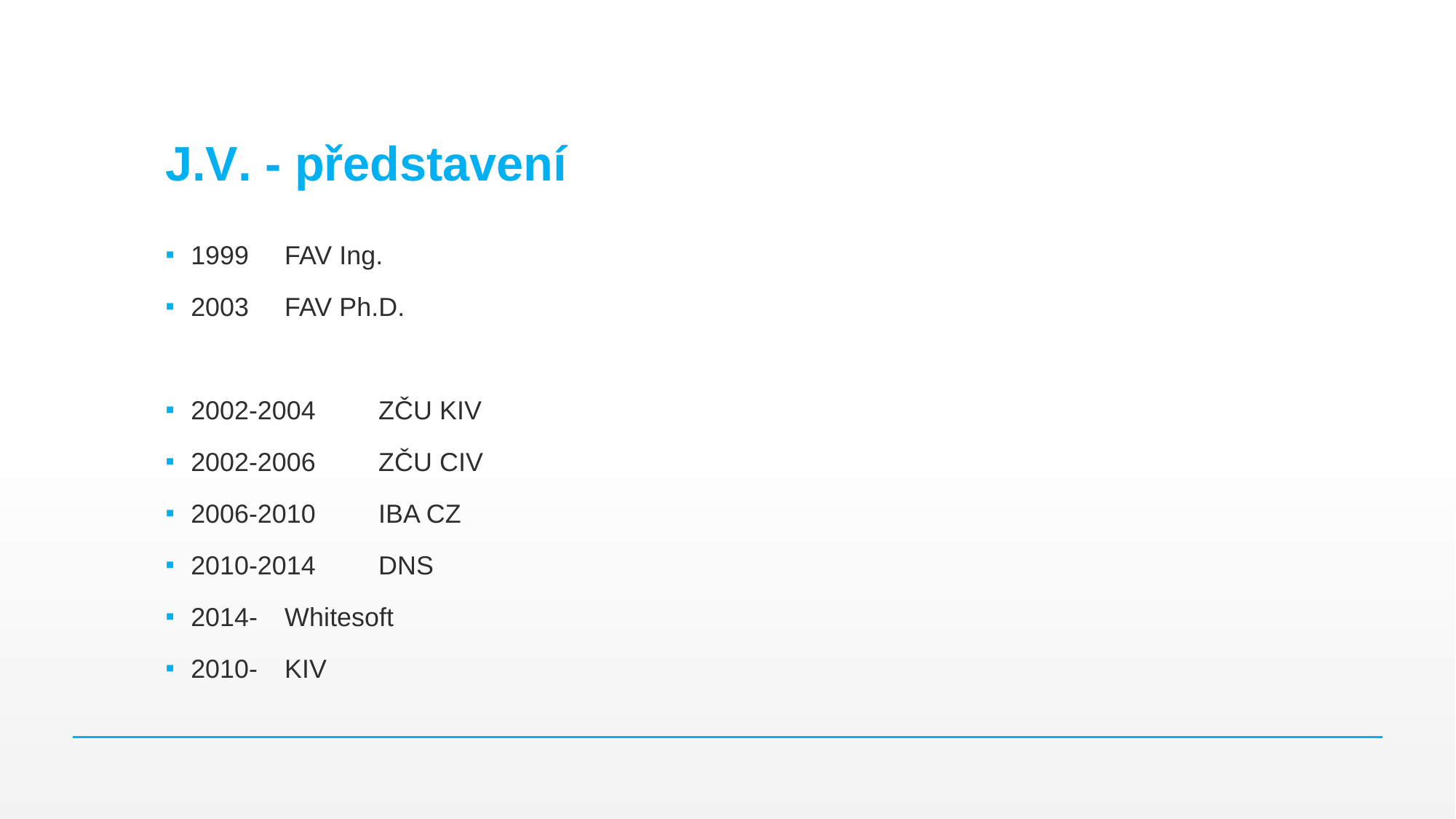

# J.V. - představení
1999 		FAV Ing.
2003 		FAV Ph.D.

2002-2004 	ZČU KIV
2002-2006 	ZČU CIV
2006-2010 	IBA CZ
2010-2014 	DNS
2014- 	Whitesoft
2010-		KIV